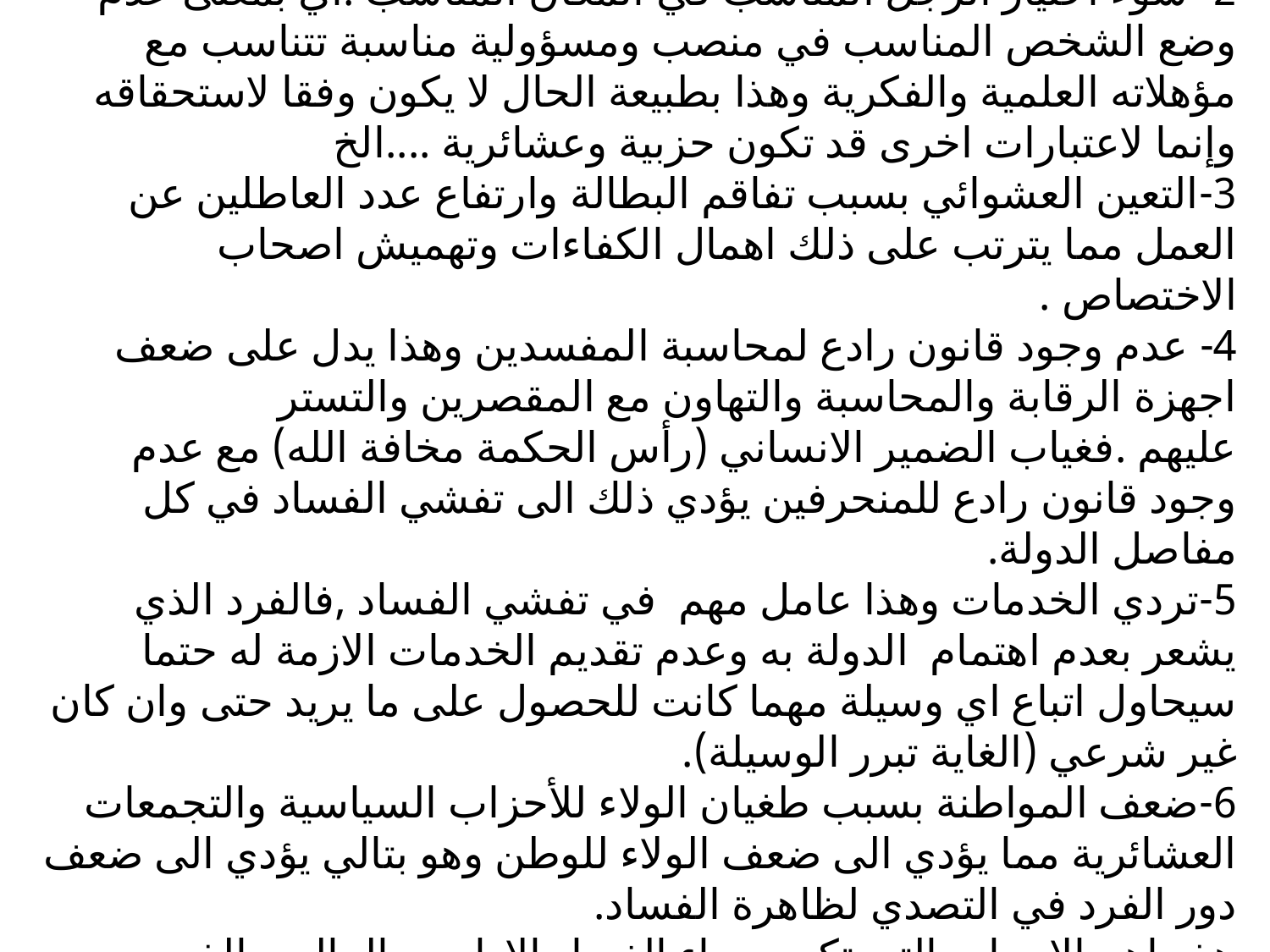

# اما اهم الاسباب التي تؤدي الى تفشي مظاهر الفساد فهي 1-غياب الرقابة في النظام الديمقراطي . 2- سوء اختيار الرجل المناسب في المكان المناسب .اي بمعنى عدم وضع الشخص المناسب في منصب ومسؤولية مناسبة تتناسب مع مؤهلاته العلمية والفكرية وهذا بطبيعة الحال لا يكون وفقا لاستحقاقه وإنما لاعتبارات اخرى قد تكون حزبية وعشائرية ....الخ 3-التعين العشوائي بسبب تفاقم البطالة وارتفاع عدد العاطلين عن العمل مما يترتب على ذلك اهمال الكفاءات وتهميش اصحاب الاختصاص . 4- عدم وجود قانون رادع لمحاسبة المفسدين وهذا يدل على ضعف اجهزة الرقابة والمحاسبة والتهاون مع المقصرين والتستر عليهم .فغياب الضمير الانساني (رأس الحكمة مخافة الله) مع عدم وجود قانون رادع للمنحرفين يؤدي ذلك الى تفشي الفساد في كل مفاصل الدولة. 5-تردي الخدمات وهذا عامل مهم  في تفشي الفساد ,فالفرد الذي يشعر بعدم اهتمام  الدولة به وعدم تقديم الخدمات الازمة له حتما سيحاول اتباع اي وسيلة مهما كانت للحصول على ما يريد حتى وان كان غير شرعي (الغاية تبرر الوسيلة). 6-ضعف المواطنة بسبب طغيان الولاء للأحزاب السياسية والتجمعات العشائرية مما يؤدي الى ضعف الولاء للوطن وهو بتالي يؤدي الى ضعف دور الفرد في التصدي لظاهرة الفساد. هذه اهم الاسباب التي تكمن وراء الفساد الاداري والمالي والذي يعد احد واهم مساؤى الديمقراطية مما يتطلب تضافر الجهود لمواجهته لانه يؤثر على الفرد والمجتمع معا